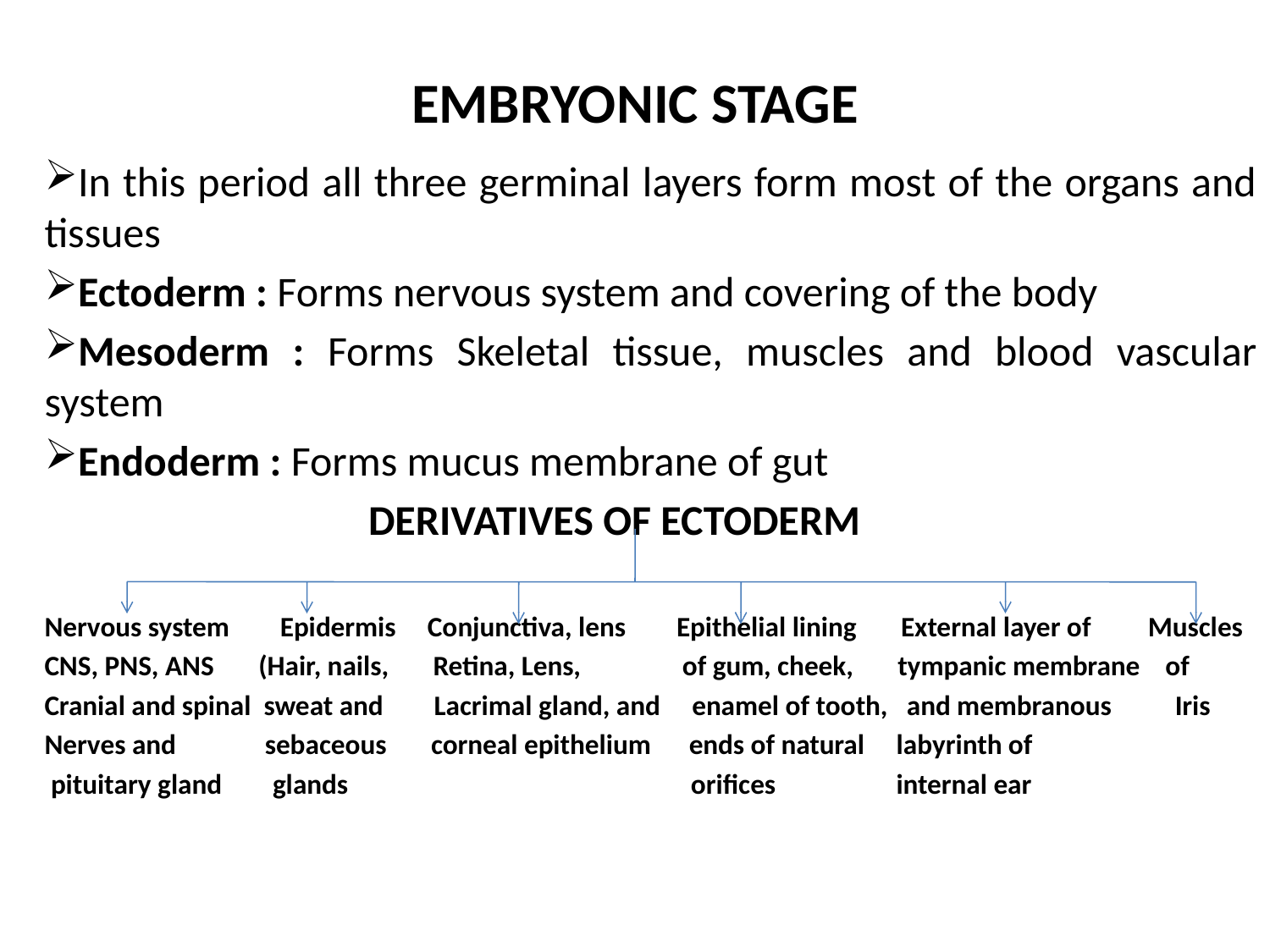

# EMBRYONIC STAGE
In this period all three germinal layers form most of the organs and tissues
Ectoderm : Forms nervous system and covering of the body
Mesoderm : Forms Skeletal tissue, muscles and blood vascular system
Endoderm : Forms mucus membrane of gut
                                  DERIVATIVES OF ECTODERM

Nervous system        Epidermis     Conjunctiva, lens        Epithelial lining       External layer of         Muscles
CNS, PNS, ANS       (Hair, nails,       Retina, Lens,                of gum, cheek,       tympanic membrane    of
Cranial and spinal  sweat and        Lacrimal gland, and     enamel of tooth,   and membranous          Iris
Nerves and              sebaceous       corneal epithelium      ends of natural     labyrinth of
 pituitary gland        glands                                                      orifices                   internal ear